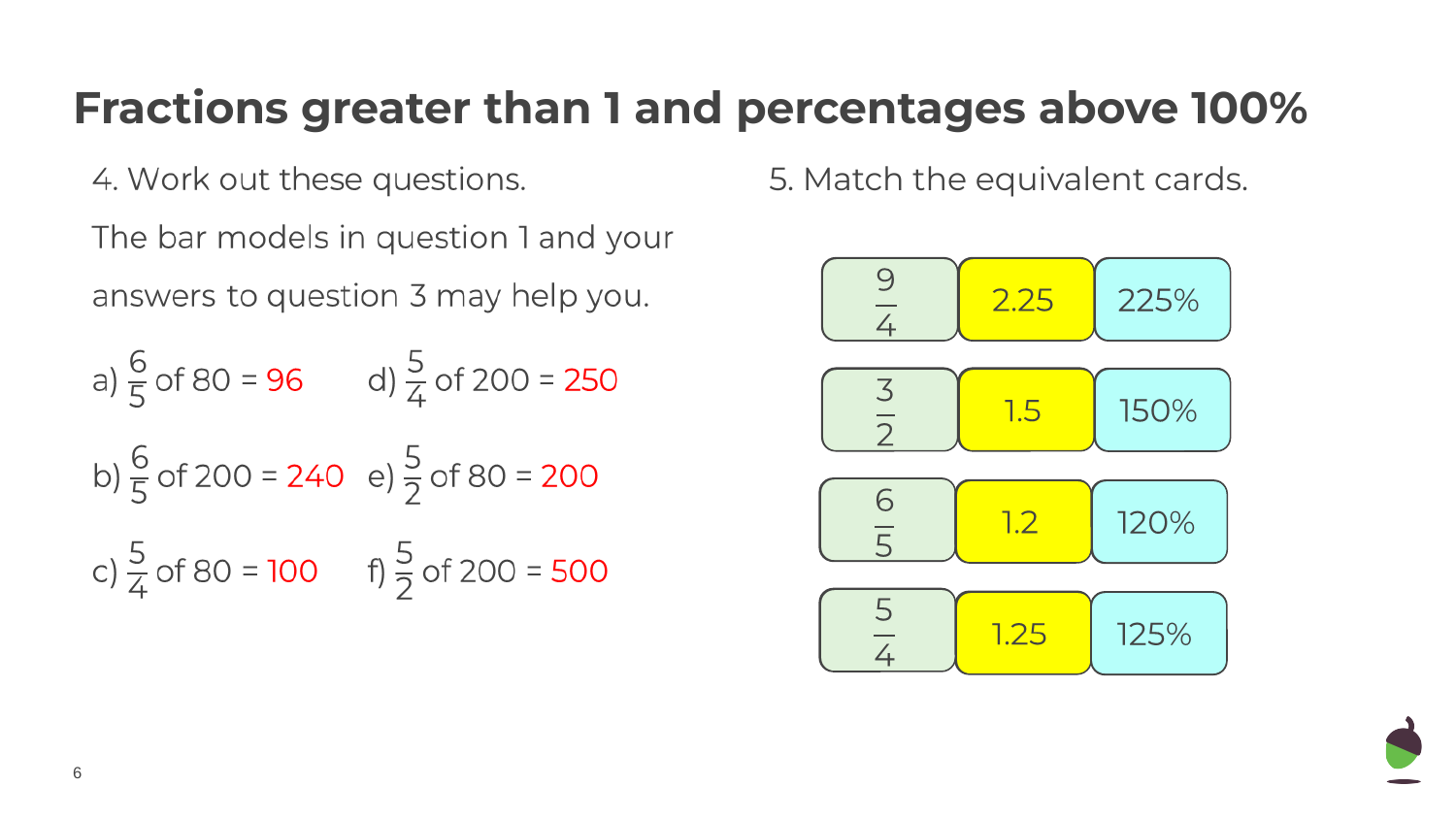

# Fractions greater than 1 and percentages above 100%

5. Match the equivalent cards.

6